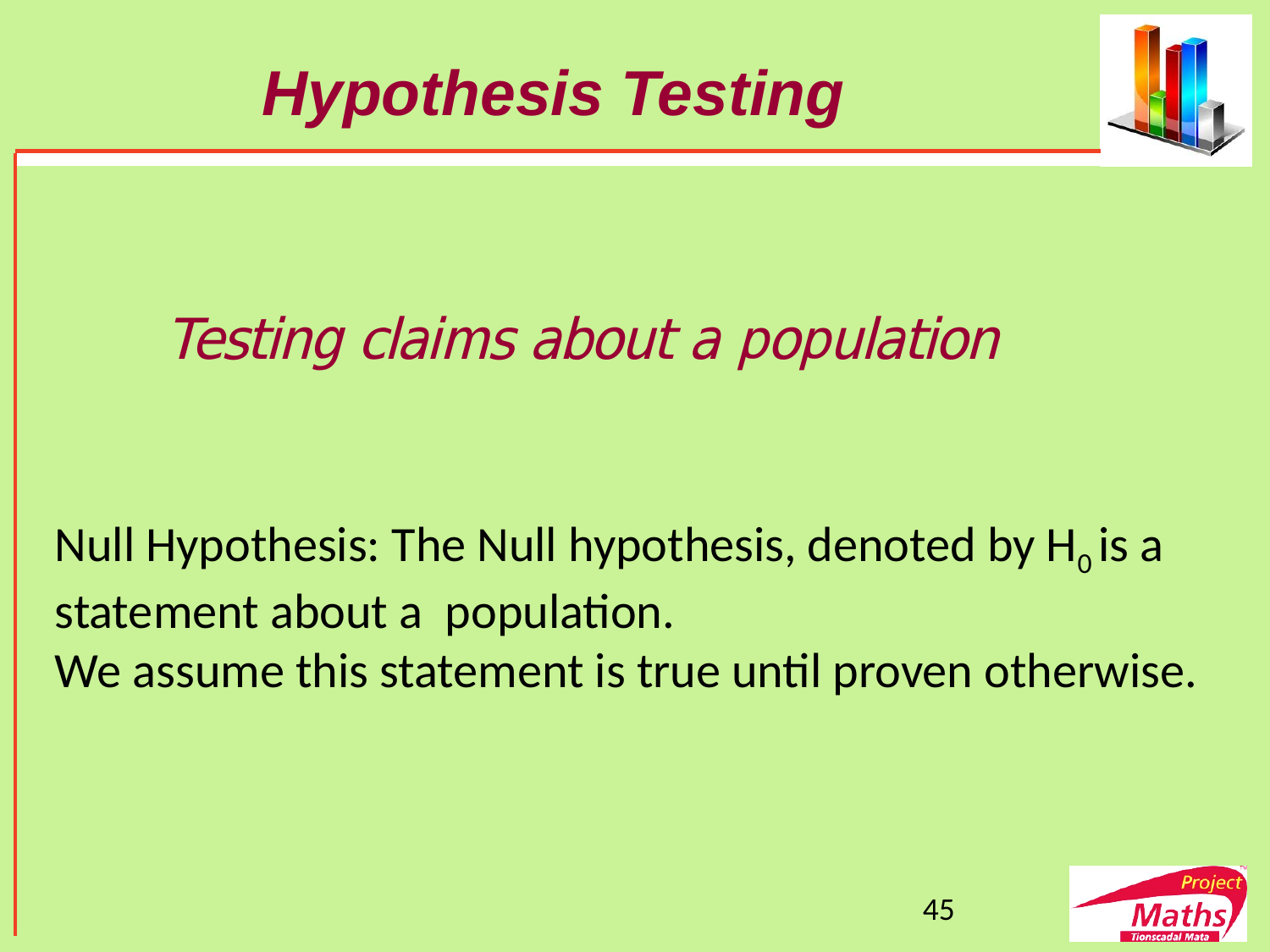

# Hypothesis Testing
Testing claims about a population
Null Hypothesis: The Null hypothesis, denoted by H0 is a statement about a  population.
We assume this statement is true until proven otherwise.
45